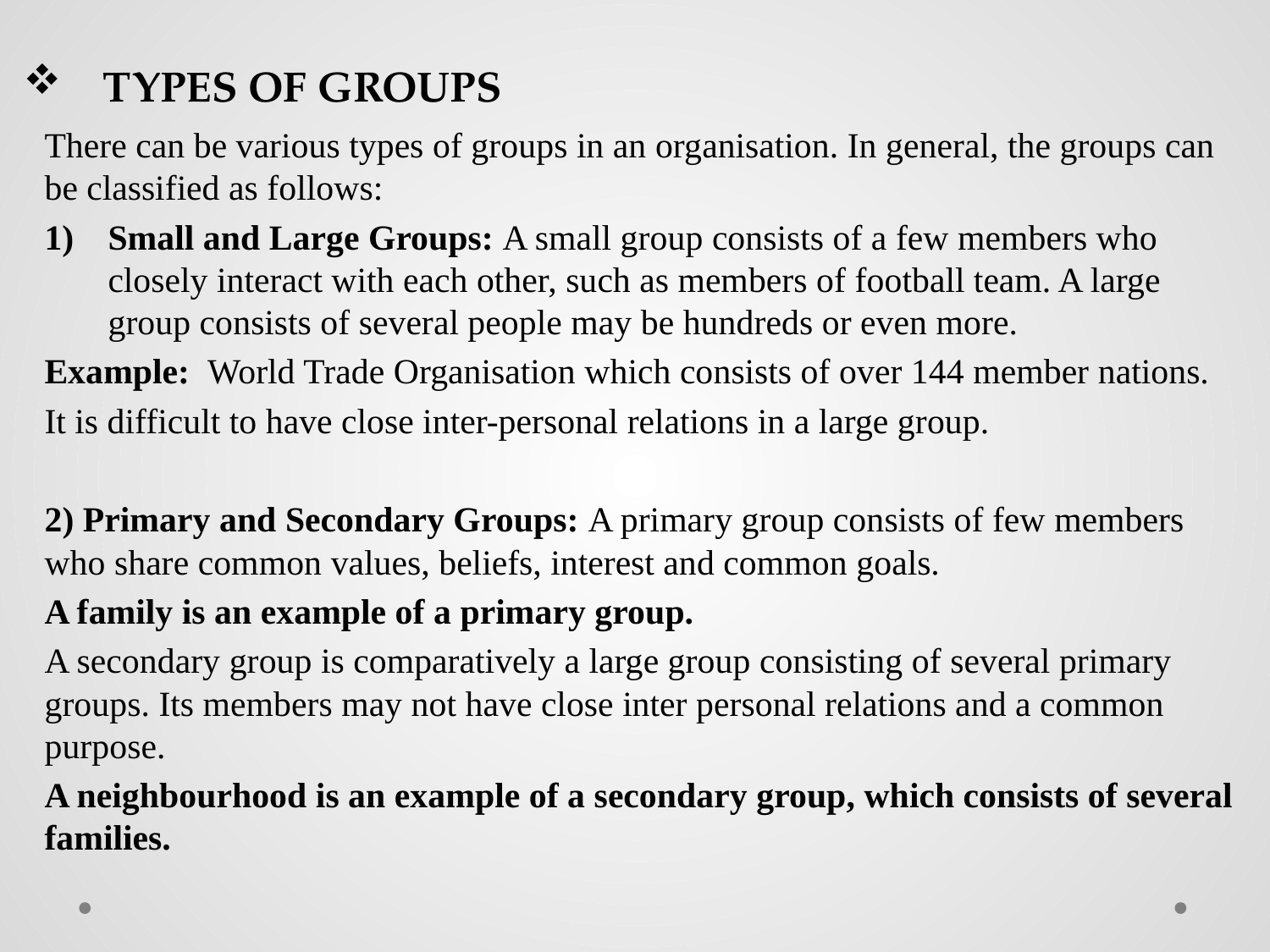

# TYPES OF GROUPS
There can be various types of groups in an organisation. In general, the groups can be classified as follows:
Small and Large Groups: A small group consists of a few members who closely interact with each other, such as members of football team. A large group consists of several people may be hundreds or even more.
Example:  World Trade Organisation which consists of over 144 member nations.
It is difficult to have close inter-personal relations in a large group.

2) Primary and Secondary Groups: A primary group consists of few members who share common values, beliefs, interest and common goals.
A family is an example of a primary group.
A secondary group is comparatively a large group consisting of several primary groups. Its members may not have close inter personal relations and a common purpose.
A neighbourhood is an example of a secondary group, which consists of several families.